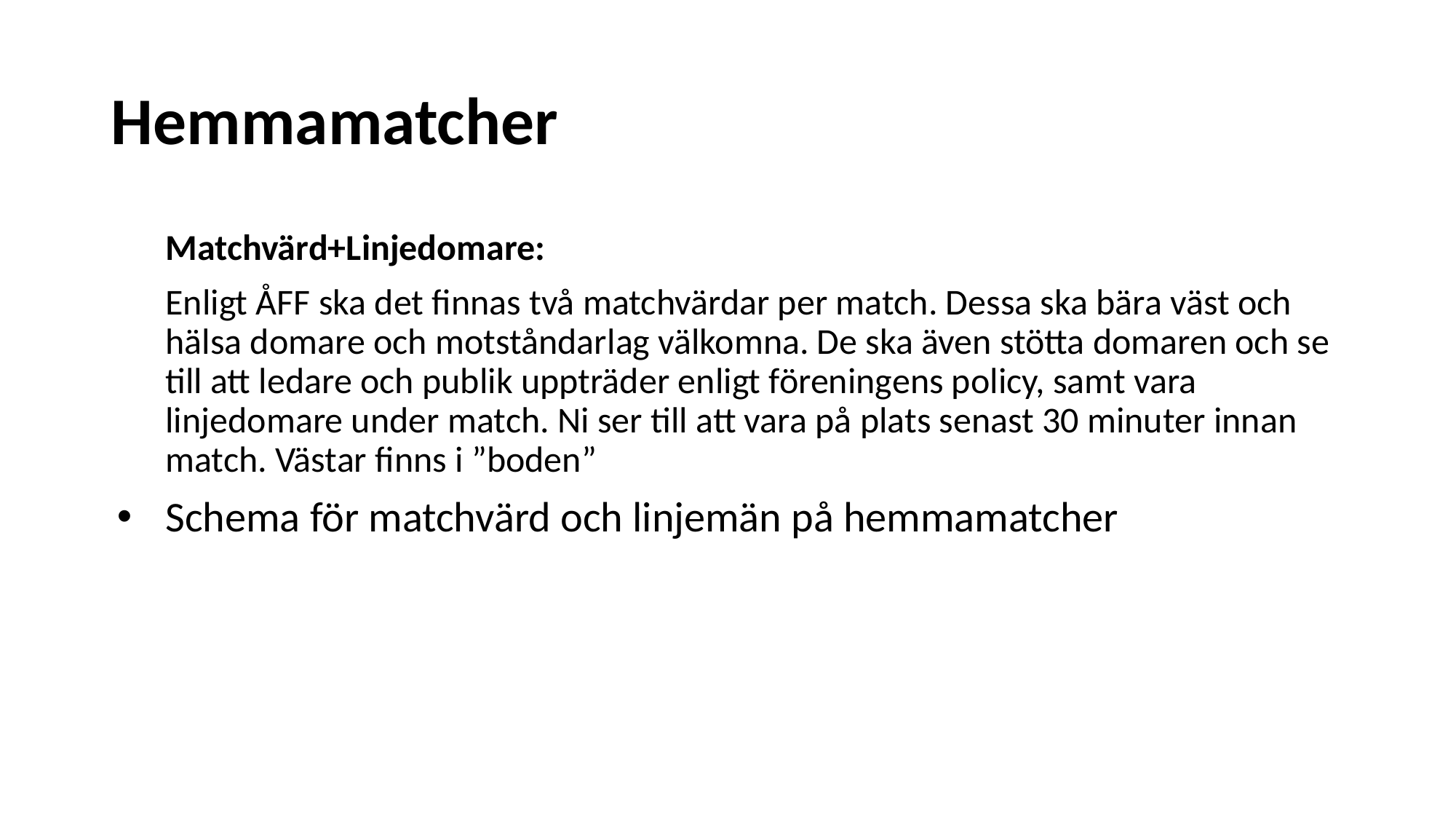

# Hemmamatcher
Matchvärd+Linjedomare:
Enligt ÅFF ska det finnas två matchvärdar per match. Dessa ska bära väst och hälsa domare och motståndarlag välkomna. De ska även stötta domaren och se till att ledare och publik uppträder enligt föreningens policy, samt vara linjedomare under match. Ni ser till att vara på plats senast 30 minuter innan match. Västar finns i ”boden”
Schema för matchvärd och linjemän på hemmamatcher